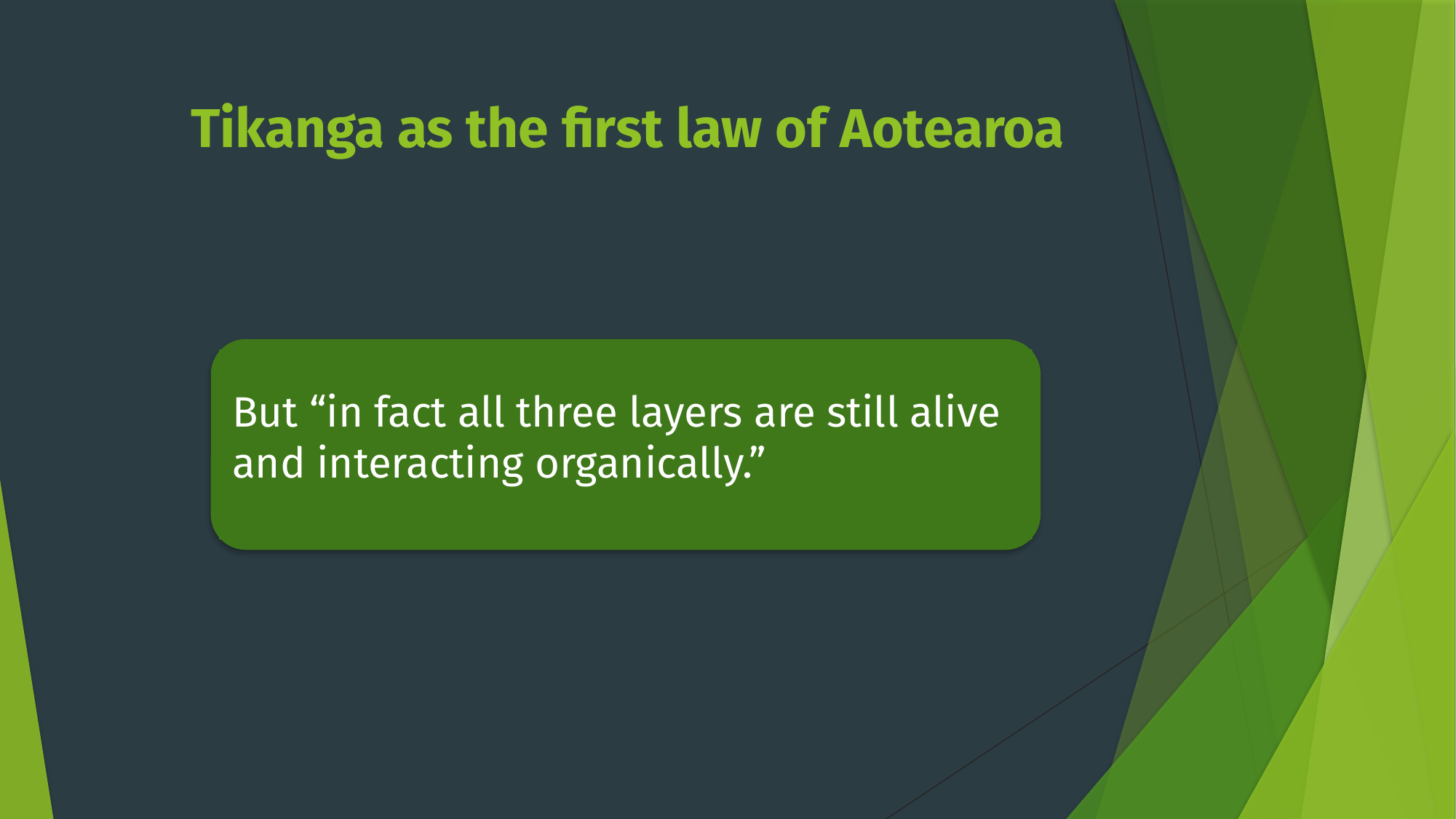

# Tikanga as the first law of Aotearoa

But “in fact all three layers are still alive and interacting organically.”